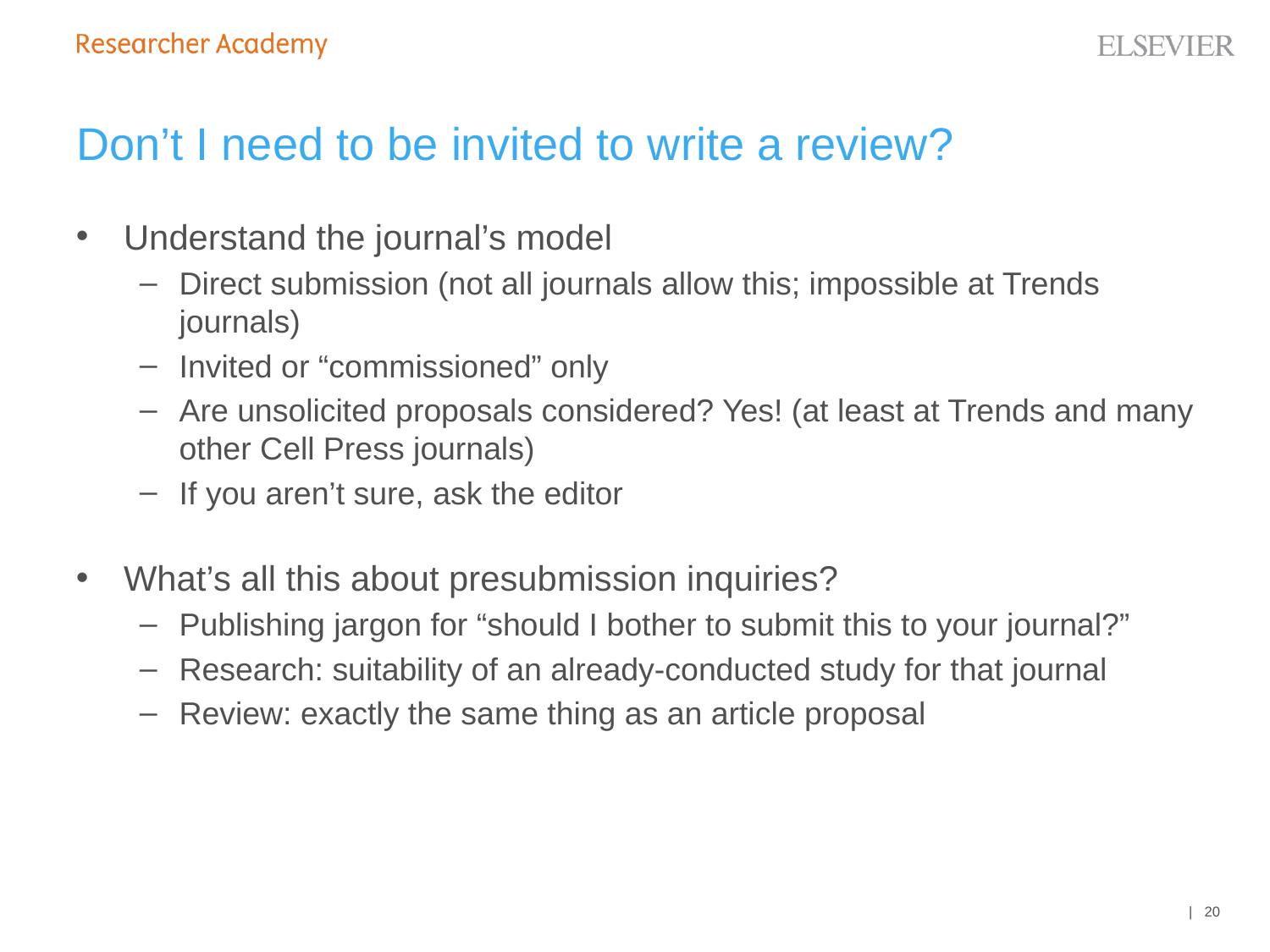

# Don’t I need to be invited to write a review?
Understand the journal’s model
Direct submission (not all journals allow this; impossible at Trends journals)
Invited or “commissioned” only
Are unsolicited proposals considered? Yes! (at least at Trends and many other Cell Press journals)
If you aren’t sure, ask the editor
What’s all this about presubmission inquiries?
Publishing jargon for “should I bother to submit this to your journal?”
Research: suitability of an already-conducted study for that journal
Review: exactly the same thing as an article proposal